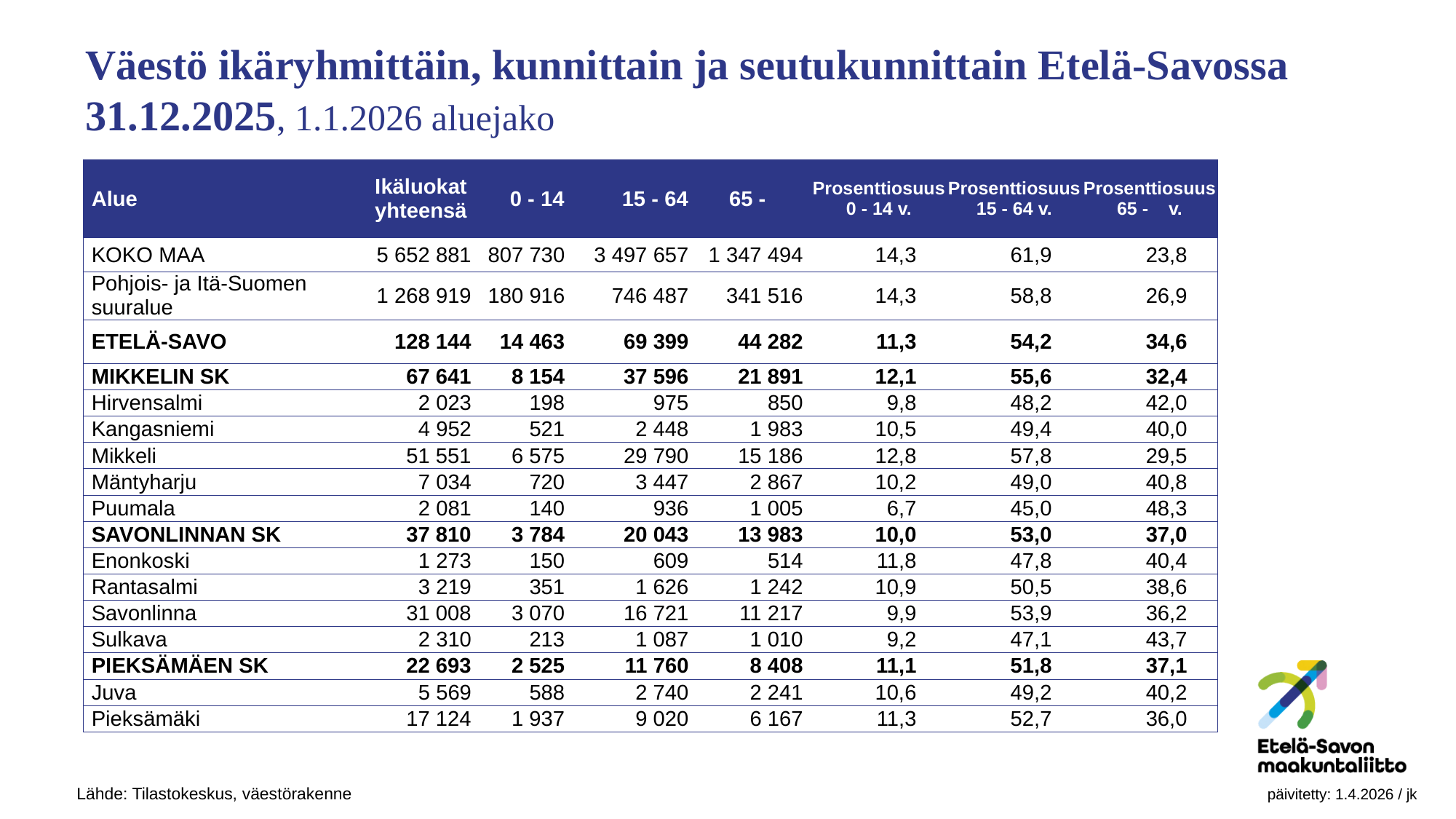

Väestö ikäryhmittäin, kunnittain ja seutukunnittain Etelä-Savossa 31.12.2025, 1.1.2026 aluejako
| Alue | Ikäluokat yhteensä | 0 - 14 | 15 - 64 | 65 - | Prosenttiosuus 0 - 14 v. | Prosenttiosuus 15 - 64 v. | Prosenttiosuus 65 - v. |
| --- | --- | --- | --- | --- | --- | --- | --- |
| KOKO MAA | 5 652 881 | 807 730 | 3 497 657 | 1 347 494 | 14,3 | 61,9 | 23,8 |
| Pohjois- ja Itä-Suomen suuralue | 1 268 919 | 180 916 | 746 487 | 341 516 | 14,3 | 58,8 | 26,9 |
| ETELÄ-SAVO | 128 144 | 14 463 | 69 399 | 44 282 | 11,3 | 54,2 | 34,6 |
| MIKKELIN SK | 67 641 | 8 154 | 37 596 | 21 891 | 12,1 | 55,6 | 32,4 |
| Hirvensalmi | 2 023 | 198 | 975 | 850 | 9,8 | 48,2 | 42,0 |
| Kangasniemi | 4 952 | 521 | 2 448 | 1 983 | 10,5 | 49,4 | 40,0 |
| Mikkeli | 51 551 | 6 575 | 29 790 | 15 186 | 12,8 | 57,8 | 29,5 |
| Mäntyharju | 7 034 | 720 | 3 447 | 2 867 | 10,2 | 49,0 | 40,8 |
| Puumala | 2 081 | 140 | 936 | 1 005 | 6,7 | 45,0 | 48,3 |
| SAVONLINNAN SK | 37 810 | 3 784 | 20 043 | 13 983 | 10,0 | 53,0 | 37,0 |
| Enonkoski | 1 273 | 150 | 609 | 514 | 11,8 | 47,8 | 40,4 |
| Rantasalmi | 3 219 | 351 | 1 626 | 1 242 | 10,9 | 50,5 | 38,6 |
| Savonlinna | 31 008 | 3 070 | 16 721 | 11 217 | 9,9 | 53,9 | 36,2 |
| Sulkava | 2 310 | 213 | 1 087 | 1 010 | 9,2 | 47,1 | 43,7 |
| PIEKSÄMÄEN SK | 22 693 | 2 525 | 11 760 | 8 408 | 11,1 | 51,8 | 37,1 |
| Juva | 5 569 | 588 | 2 740 | 2 241 | 10,6 | 49,2 | 40,2 |
| Pieksämäki | 17 124 | 1 937 | 9 020 | 6 167 | 11,3 | 52,7 | 36,0 |
Lähde: Tilastokeskus, väestörakenne								                     päivitetty: 1.4.2026 / jk